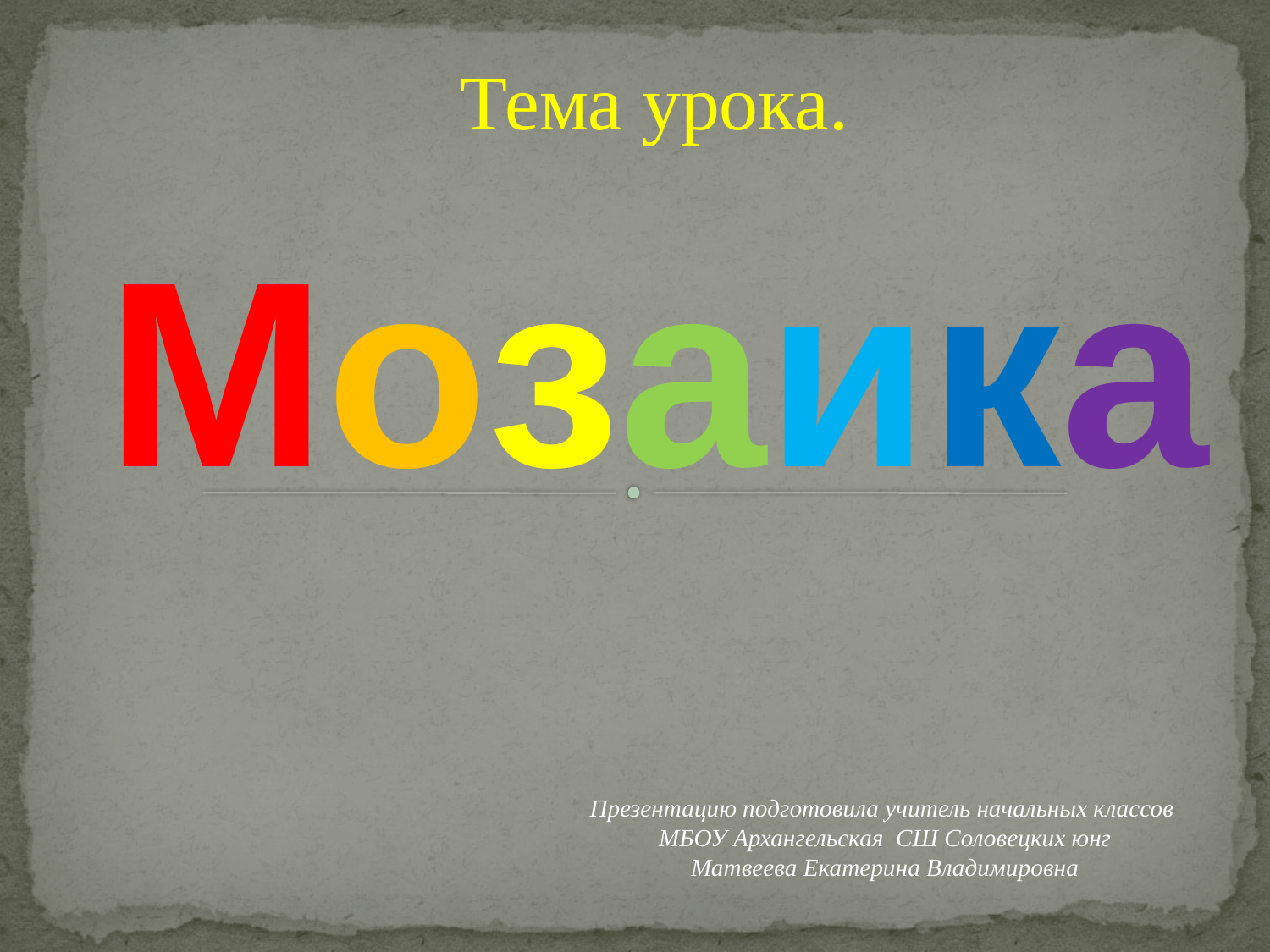

Тема урока.
Мозаика
Презентацию подготовила учитель начальных классов
МБОУ Архангельская  СШ Соловецких юнг
Матвеева Екатерина Владимировна